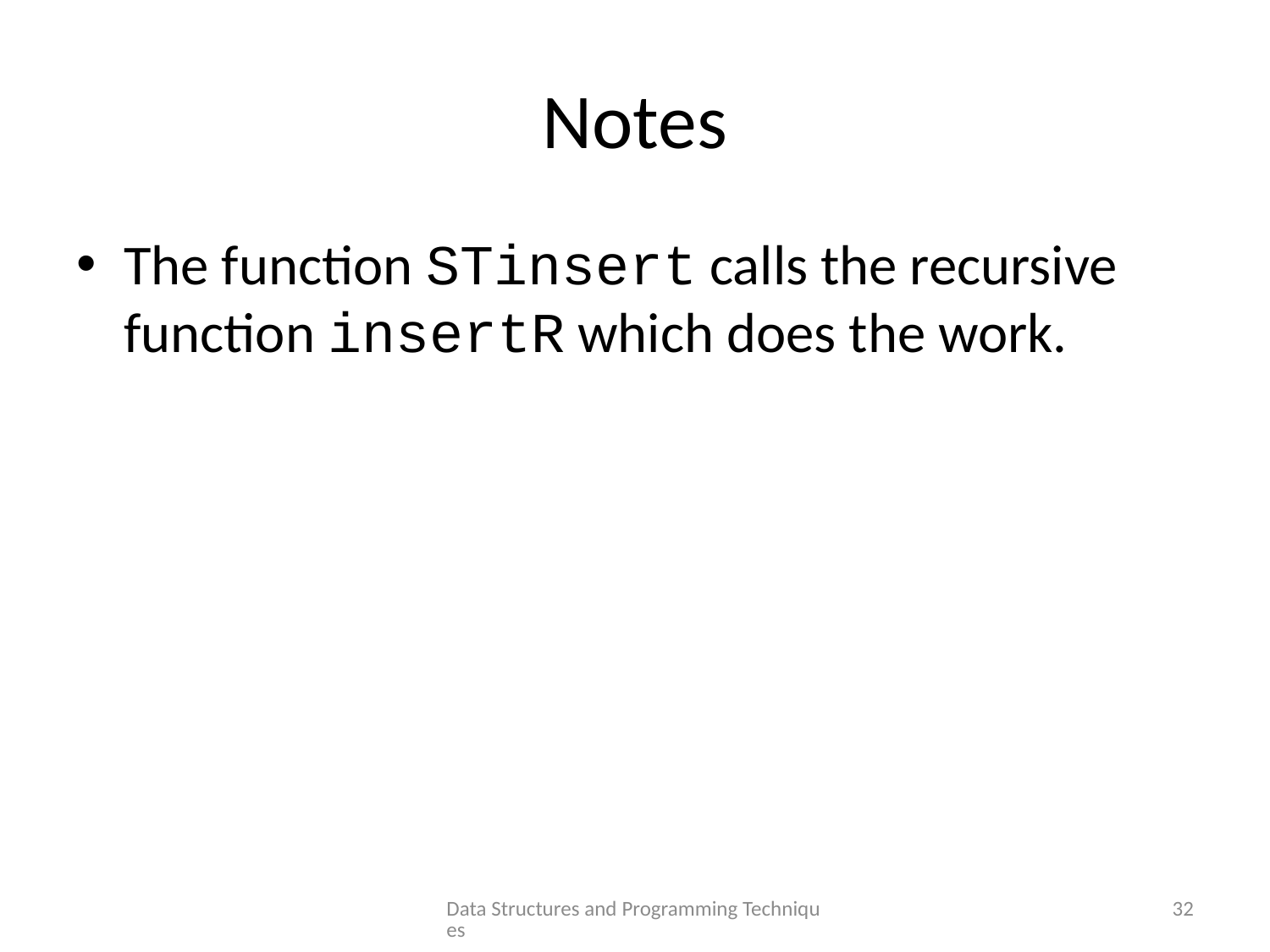

# Notes
The function STinsert calls the recursive function insertR which does the work.
Data Structures and Programming Techniques
32